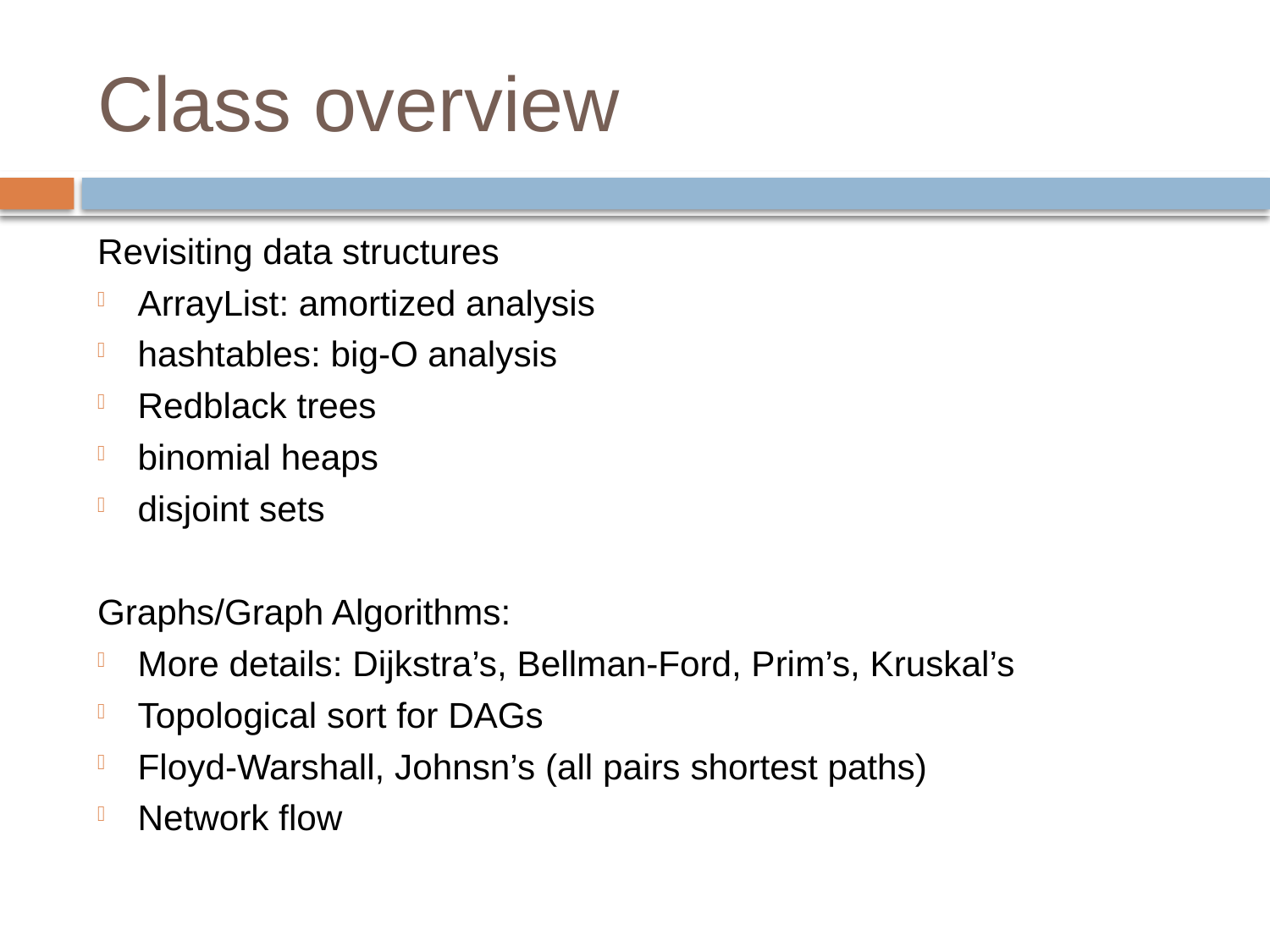

# Class overview
Revisiting data structures
ArrayList: amortized analysis
hashtables: big-O analysis
Redblack trees
binomial heaps
disjoint sets

Graphs/Graph Algorithms:
More details: Dijkstra’s, Bellman-Ford, Prim’s, Kruskal’s
Topological sort for DAGs
Floyd-Warshall, Johnsn’s (all pairs shortest paths)
Network flow